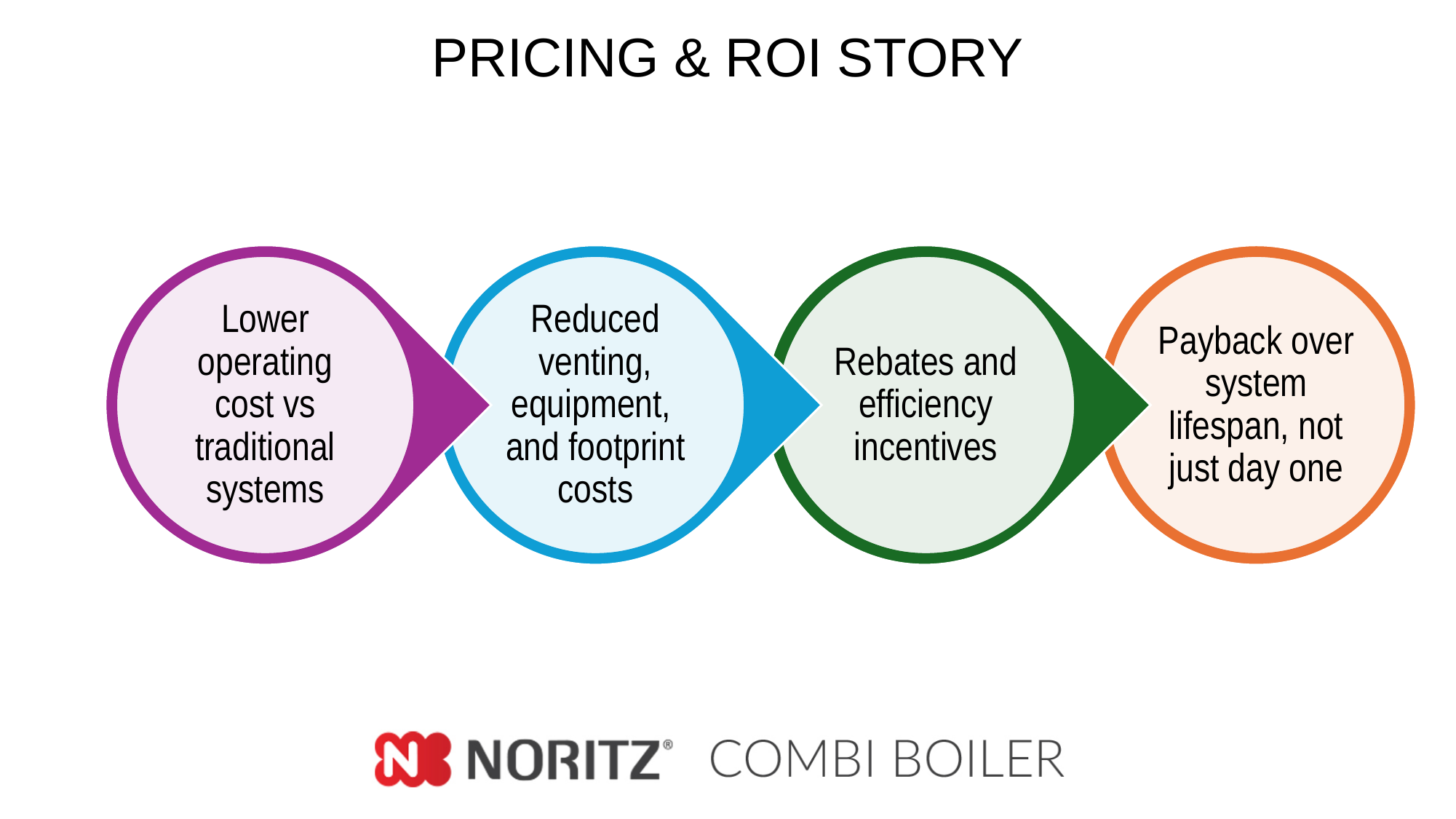

# PRICING & ROI STORY
Payback over system lifespan, not just day one
Rebates and efficiency incentives
Reduced venting, equipment,  and footprint costs
Lower operating cost vs traditional systems